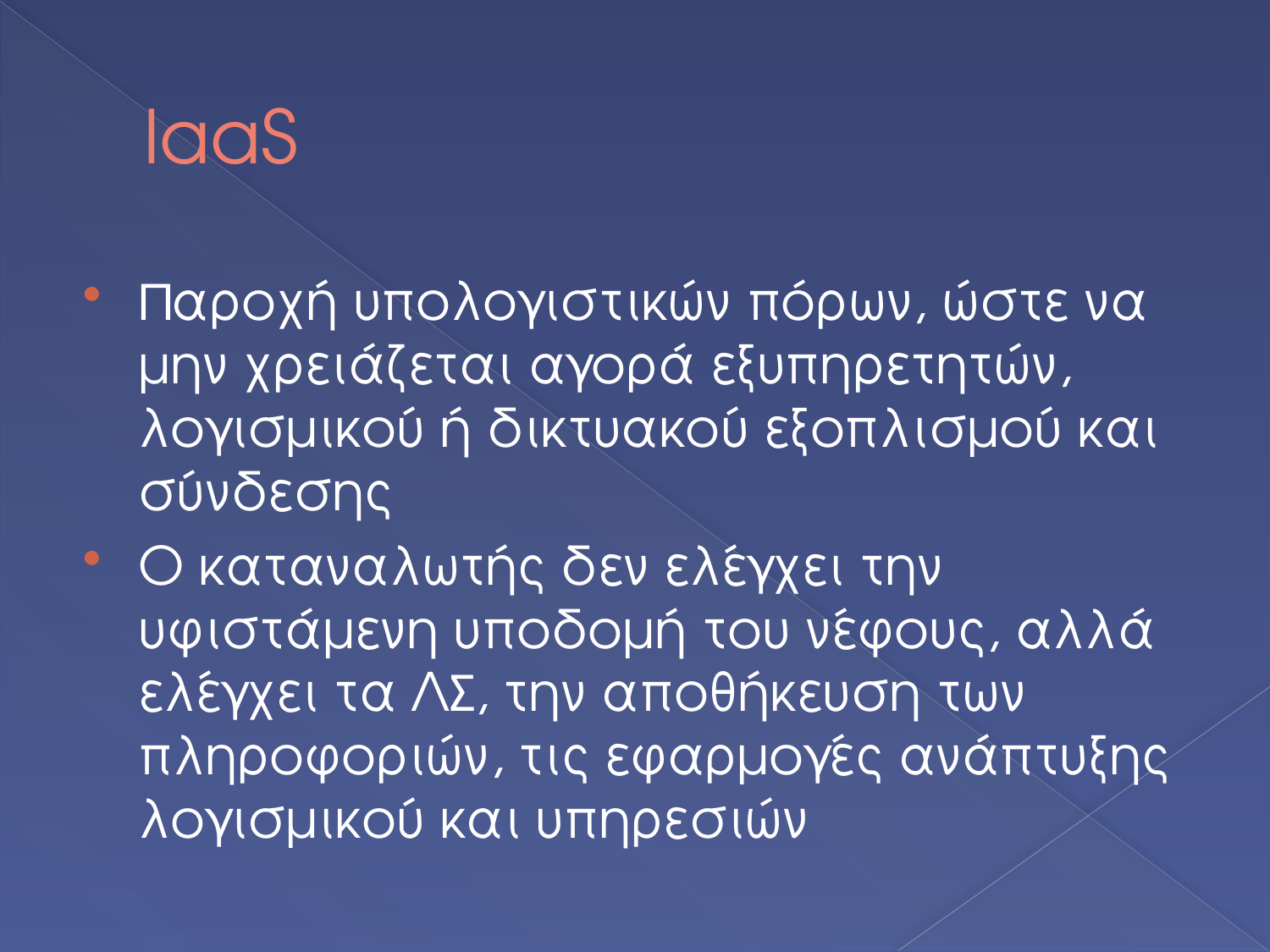

# IaaS
Παροχή υπολογιστικών πόρων, ώστε να μην χρειάζεται αγορά εξυπηρετητών, λογισμικού ή δικτυακού εξοπλισμού και σύνδεσης
Ο καταναλωτής δεν ελέγχει την υφιστάμενη υποδομή του νέφους, αλλά ελέγχει τα ΛΣ, την αποθήκευση των πληροφοριών, τις εφαρμογές ανάπτυξης λογισμικού και υπηρεσιών